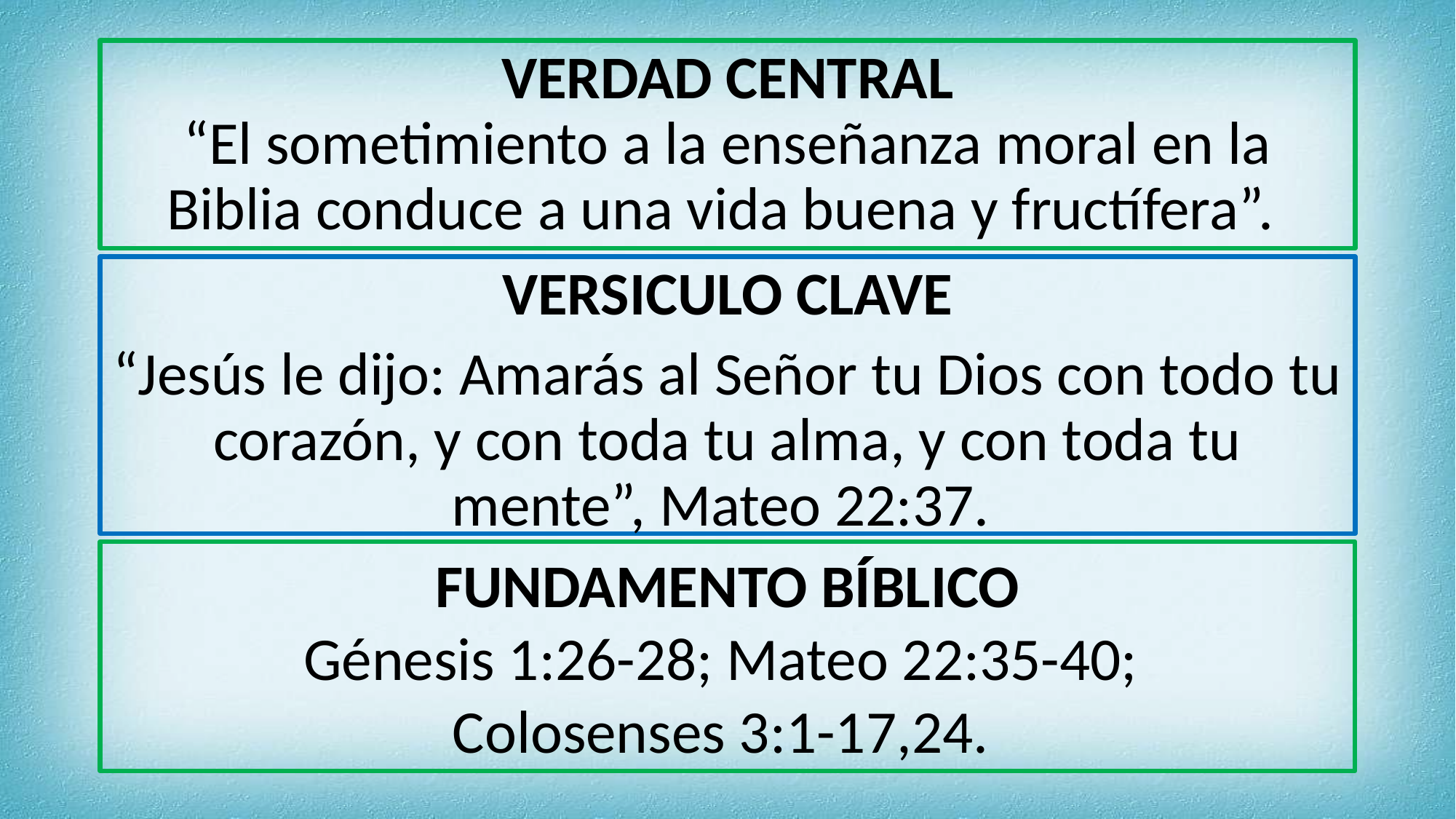

# VERDAD CENTRAL “El sometimiento a la enseñanza moral en la Biblia conduce a una vida buena y fructífera”.
VERSICULO CLAVE
“Jesús le dijo: Amarás al Señor tu Dios con todo tu corazón, y con toda tu alma, y con toda tu mente”, Mateo 22:37.
FUNDAMENTO BÍBLICO
Génesis 1:26-28; Mateo 22:35-40;
Colosenses 3:1-17,24.